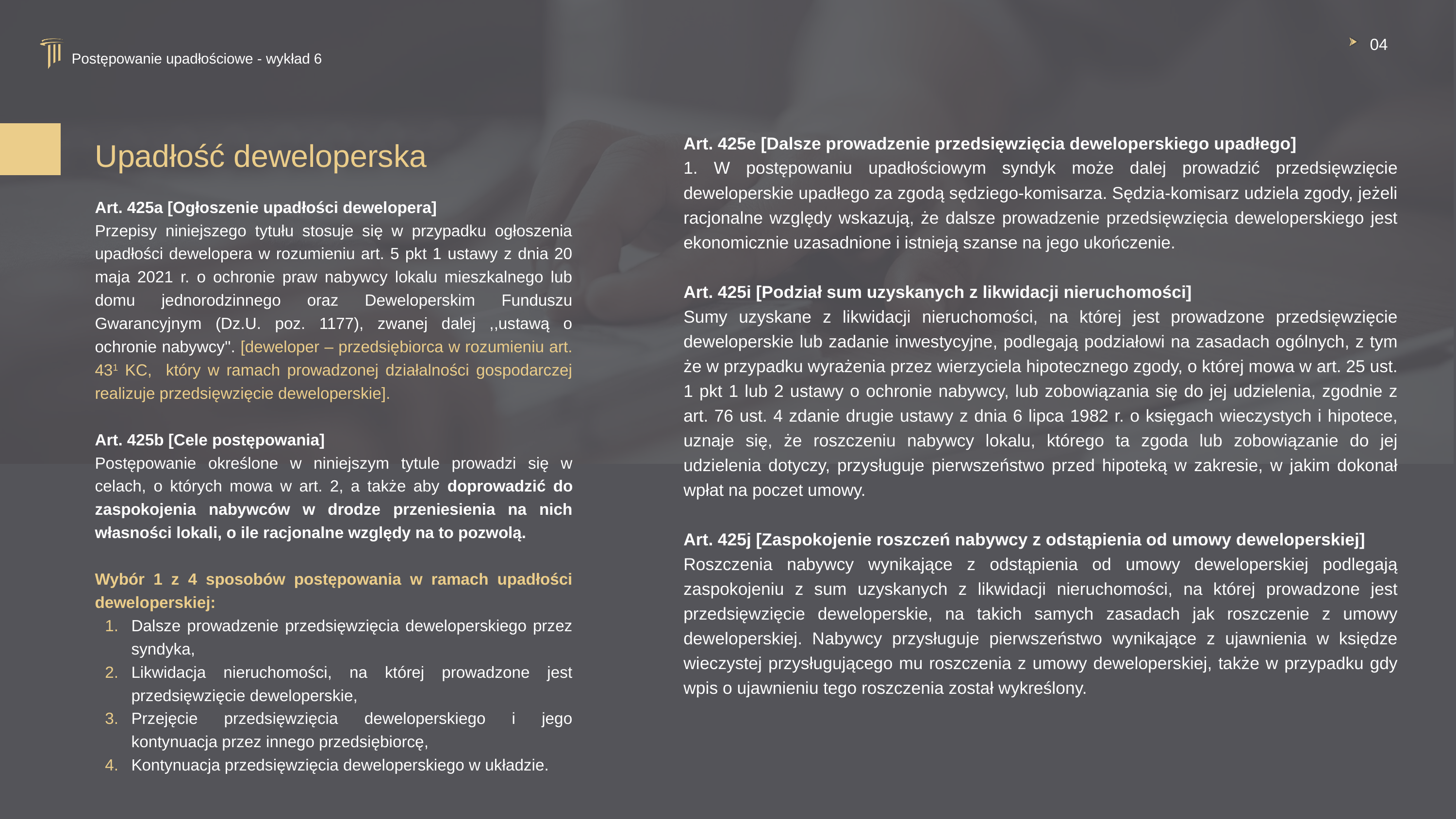

04

Postępowanie upadłościowe - wykład 6

Upadłość deweloperska
Art. 425e [Dalsze prowadzenie przedsięwzięcia deweloperskiego upadłego]
1. W postępowaniu upadłościowym syndyk może dalej prowadzić przedsięwzięcie deweloperskie upadłego za zgodą sędziego-komisarza. Sędzia-komisarz udziela zgody, jeżeli racjonalne względy wskazują, że dalsze prowadzenie przedsięwzięcia deweloperskiego jest ekonomicznie uzasadnione i istnieją szanse na jego ukończenie.

Art. 425i [Podział sum uzyskanych z likwidacji nieruchomości]
Sumy uzyskane z likwidacji nieruchomości, na której jest prowadzone przedsięwzięcie deweloperskie lub zadanie inwestycyjne, podlegają podziałowi na zasadach ogólnych, z tym że w przypadku wyrażenia przez wierzyciela hipotecznego zgody, o której mowa w art. 25 ust. 1 pkt 1 lub 2 ustawy o ochronie nabywcy, lub zobowiązania się do jej udzielenia, zgodnie z art. 76 ust. 4 zdanie drugie ustawy z dnia 6 lipca 1982 r. o księgach wieczystych i hipotece, uznaje się, że roszczeniu nabywcy lokalu, którego ta zgoda lub zobowiązanie do jej udzielenia dotyczy, przysługuje pierwszeństwo przed hipoteką w zakresie, w jakim dokonał wpłat na poczet umowy.

Art. 425j [Zaspokojenie roszczeń nabywcy z odstąpienia od umowy deweloperskiej]
Roszczenia nabywcy wynikające z odstąpienia od umowy deweloperskiej podlegają zaspokojeniu z sum uzyskanych z likwidacji nieruchomości, na której prowadzone jest przedsięwzięcie deweloperskie, na takich samych zasadach jak roszczenie z umowy deweloperskiej. Nabywcy przysługuje pierwszeństwo wynikające z ujawnienia w księdze wieczystej przysługującego mu roszczenia z umowy deweloperskiej, także w przypadku gdy wpis o ujawnieniu tego roszczenia został wykreślony.
Art. 425a [Ogłoszenie upadłości dewelopera]
Przepisy niniejszego tytułu stosuje się w przypadku ogłoszenia upadłości dewelopera w rozumieniu art. 5 pkt 1 ustawy z dnia 20 maja 2021 r. o ochronie praw nabywcy lokalu mieszkalnego lub domu jednorodzinnego oraz Deweloperskim Funduszu Gwarancyjnym (Dz.U. poz. 1177), zwanej dalej ,,ustawą o ochronie nabywcy''. [deweloper – przedsiębiorca w rozumieniu art. 431 KC,  który w ramach prowadzonej działalności gospodarczej realizuje przedsięwzięcie deweloperskie].

Art. 425b [Cele postępowania]
Postępowanie określone w niniejszym tytule prowadzi się w celach, o których mowa w art. 2, a także aby doprowadzić do zaspokojenia nabywców w drodze przeniesienia na nich własności lokali, o ile racjonalne względy na to pozwolą.

Wybór 1 z 4 sposobów postępowania w ramach upadłości deweloperskiej:
Dalsze prowadzenie przedsięwzięcia deweloperskiego przez syndyka,
Likwidacja nieruchomości, na której prowadzone jest przedsięwzięcie deweloperskie,
Przejęcie przedsięwzięcia deweloperskiego i jego kontynuacja przez innego przedsiębiorcę,
Kontynuacja przedsięwzięcia deweloperskiego w układzie.